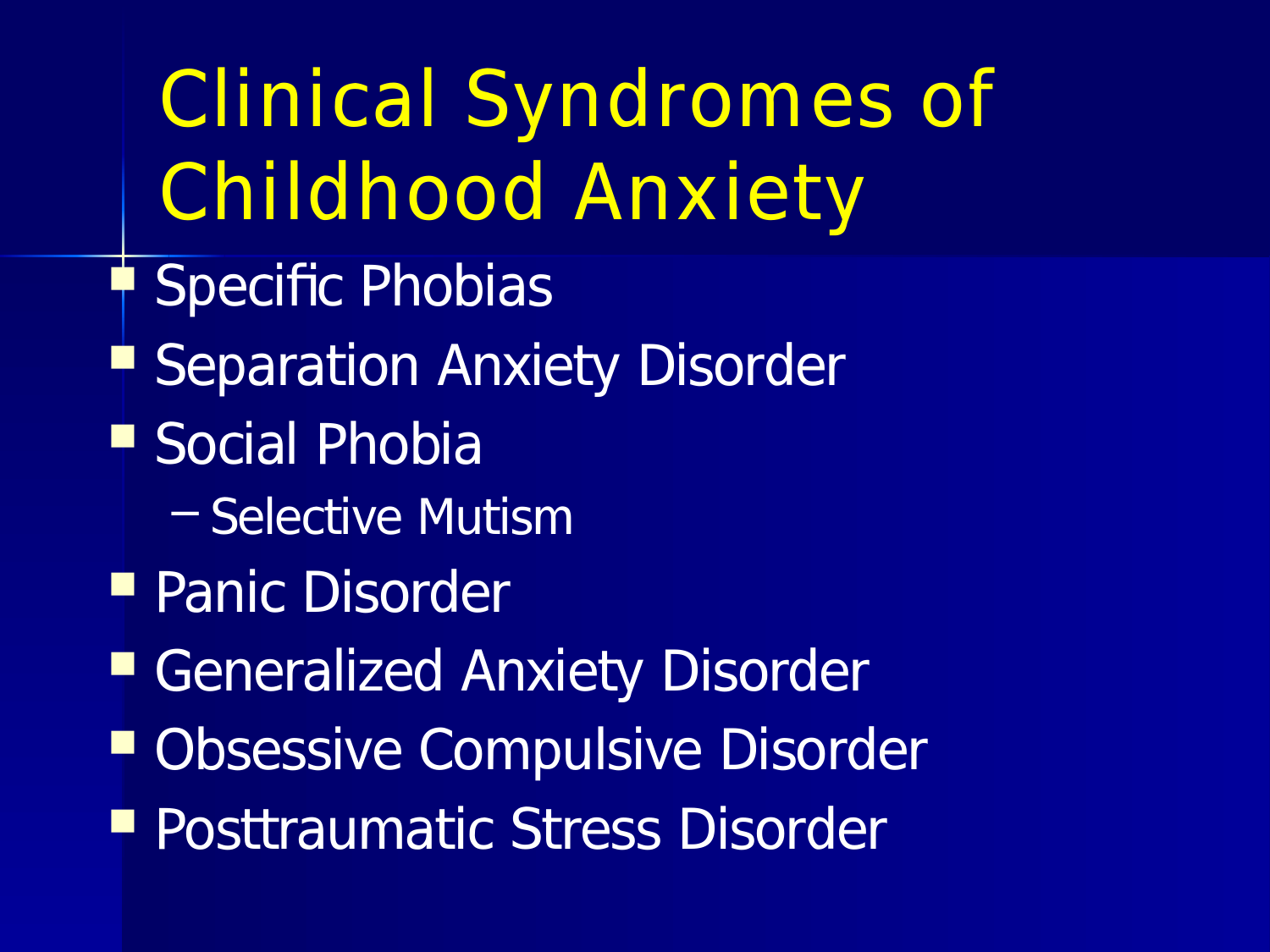

# Clinical Syndromes of Childhood Anxiety
Specific Phobias
Separation Anxiety Disorder
Social Phobia
Selective Mutism
Panic Disorder
Generalized Anxiety Disorder
Obsessive Compulsive Disorder
Posttraumatic Stress Disorder